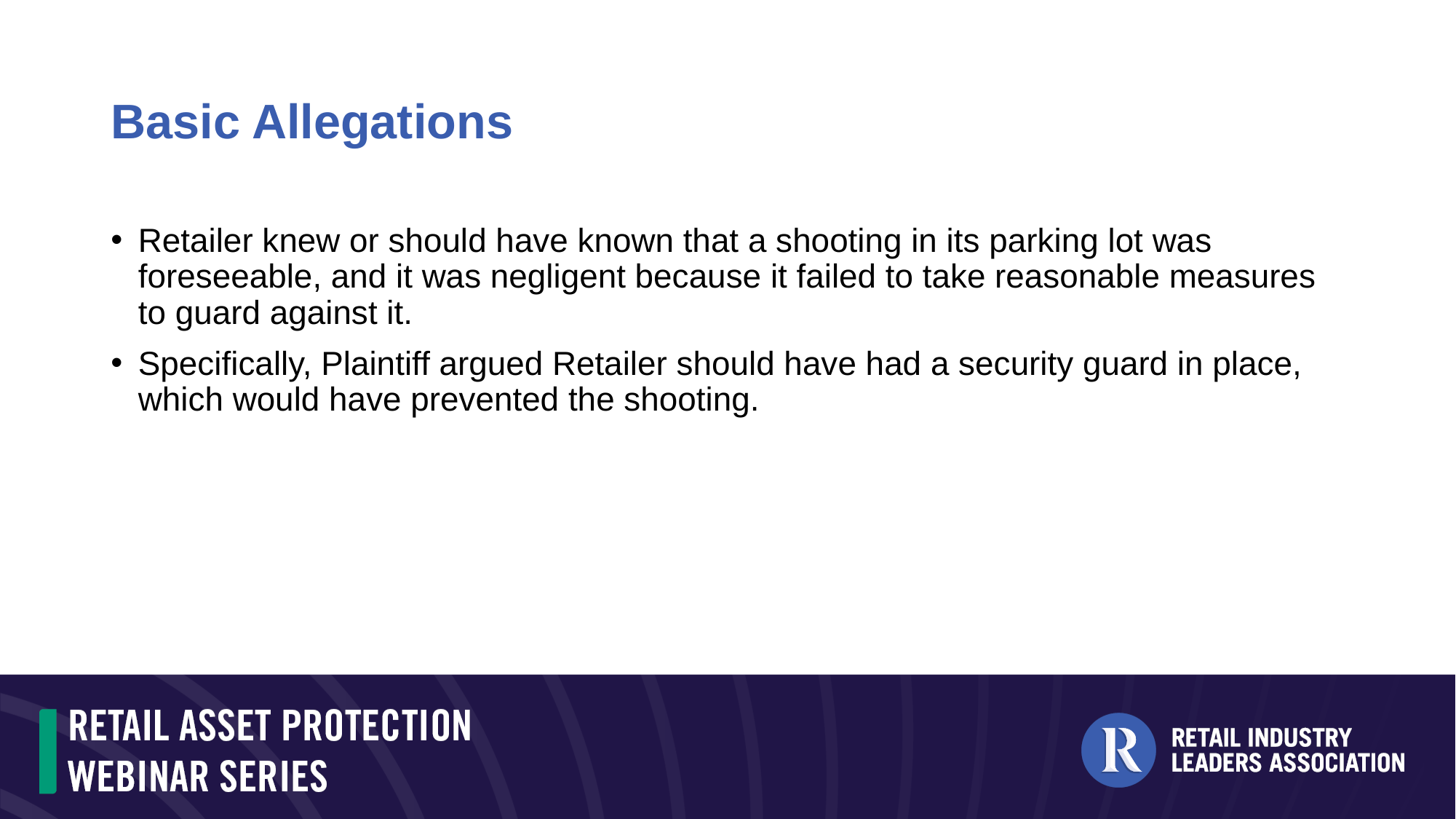

# Basic Allegations
Retailer knew or should have known that a shooting in its parking lot was foreseeable, and it was negligent because it failed to take reasonable measures to guard against it.
Specifically, Plaintiff argued Retailer should have had a security guard in place, which would have prevented the shooting.